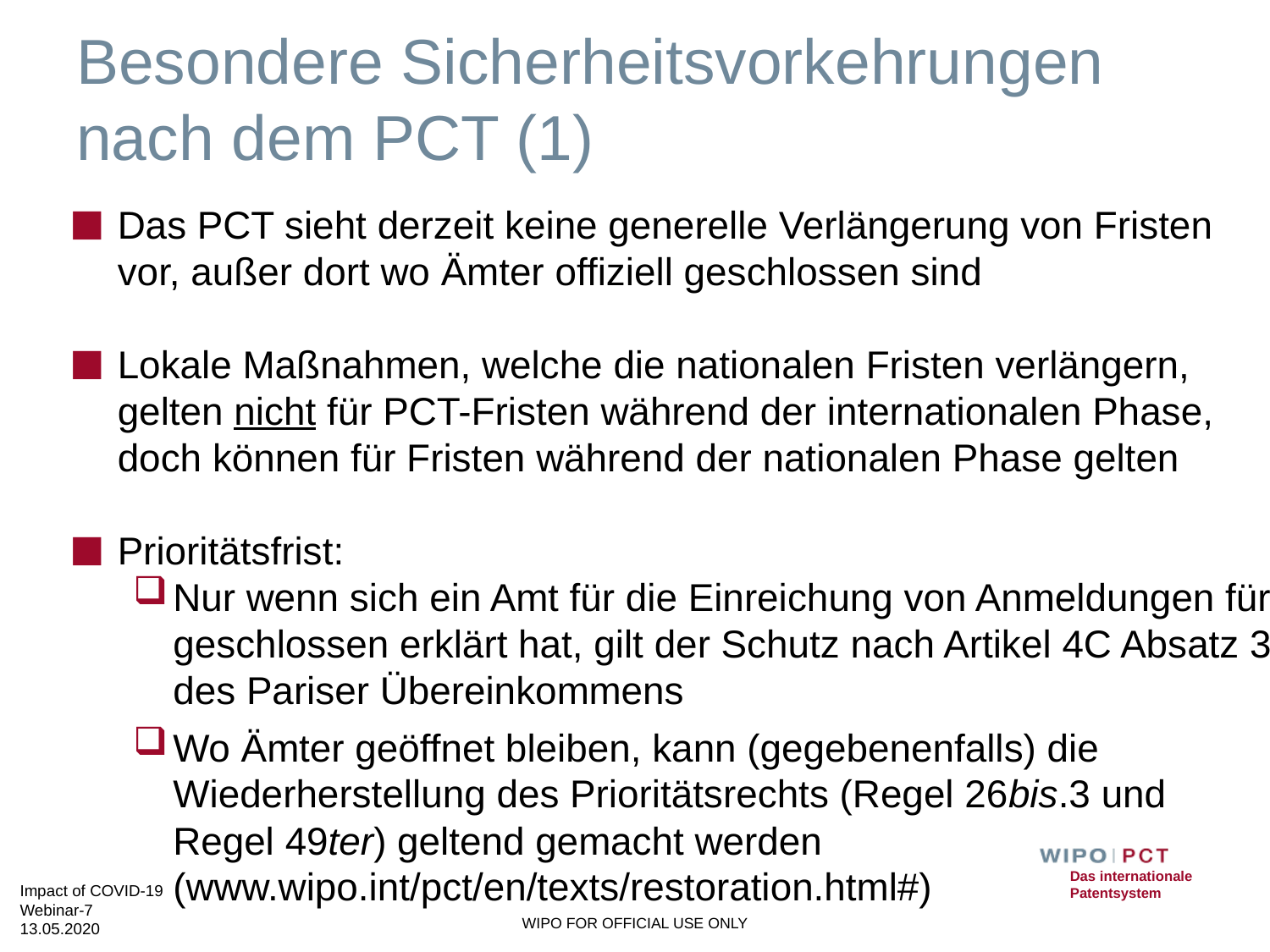

# Besondere Sicherheitsvorkehrungen nach dem PCT (1)
Das PCT sieht derzeit keine generelle Verlängerung von Fristen vor, außer dort wo Ämter offiziell geschlossen sind

Lokale Maßnahmen, welche die nationalen Fristen verlängern, gelten nicht für PCT-Fristen während der internationalen Phase, doch können für Fristen während der nationalen Phase gelten

Prioritätsfrist:
Nur wenn sich ein Amt für die Einreichung von Anmeldungen für geschlossen erklärt hat, gilt der Schutz nach Artikel 4C Absatz 3 des Pariser Übereinkommens
Wo Ämter geöffnet bleiben, kann (gegebenenfalls) die Wiederherstellung des Prioritätsrechts (Regel 26bis.3 und Regel 49ter) geltend gemacht werden (www.wipo.int/pct/en/texts/restoration.html#)